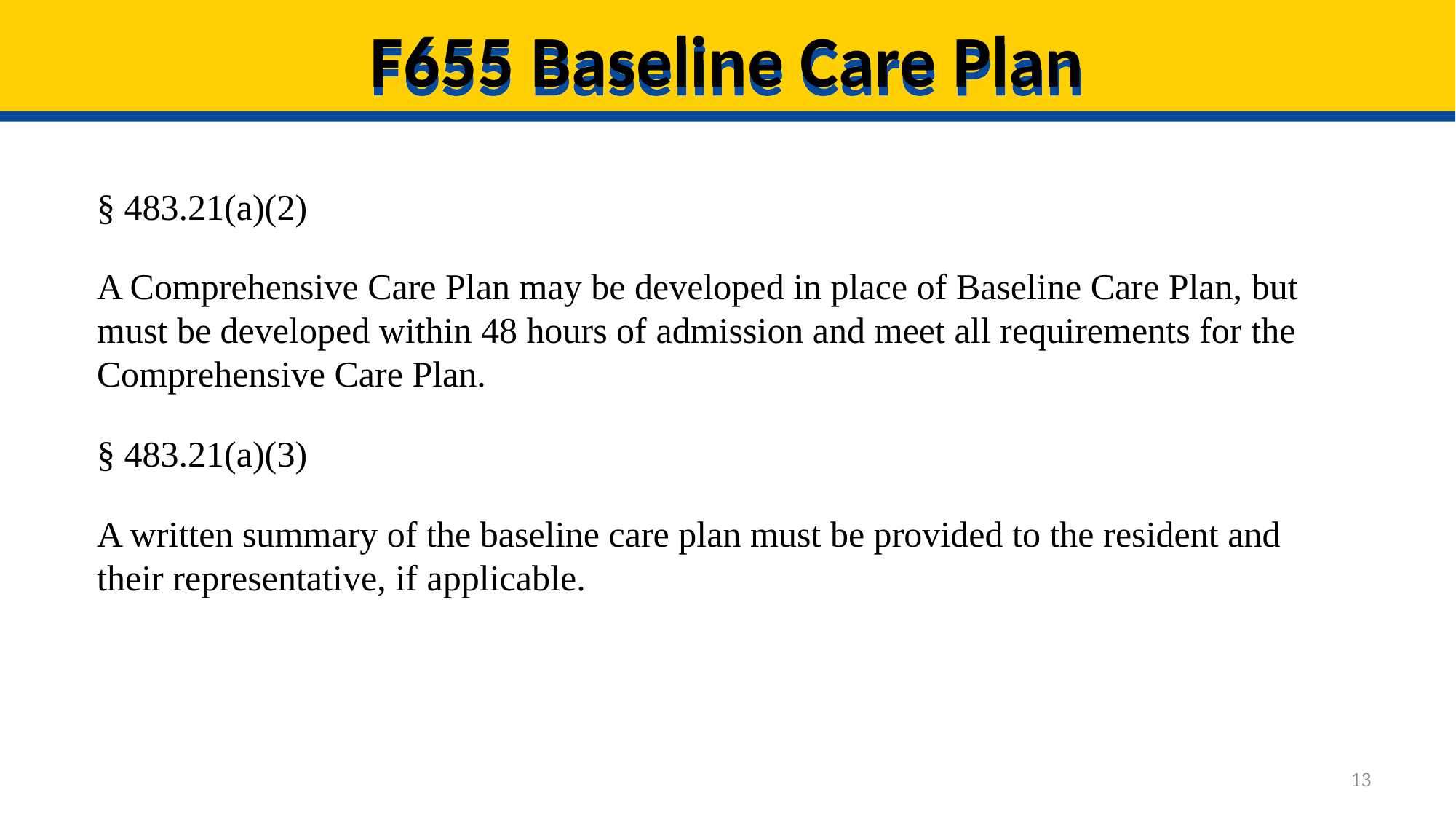

# F655 Baseline Care Plan
§ 483.21(a)(2)
A Comprehensive Care Plan may be developed in place of Baseline Care Plan, but must be developed within 48 hours of admission and meet all requirements for the Comprehensive Care Plan.
§ 483.21(a)(3)
A written summary of the baseline care plan must be provided to the resident and their representative, if applicable.

13